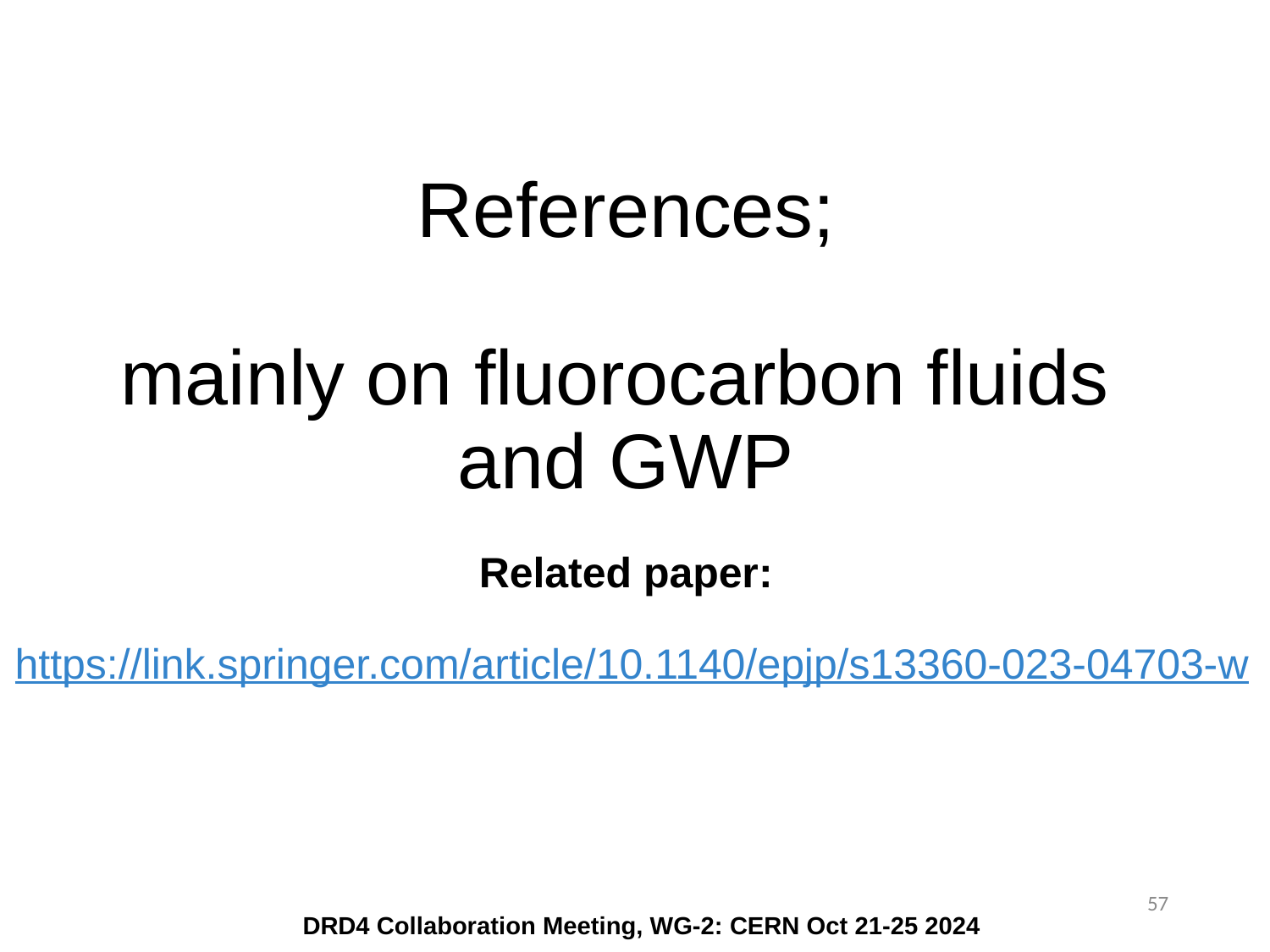

# References; mainly on fluorocarbon fluids and GWP Related paper: https://link.springer.com/article/10.1140/epjp/s13360-023-04703-w
57
DRD4 Collaboration Meeting, WG-2: CERN Oct 21-25 2024